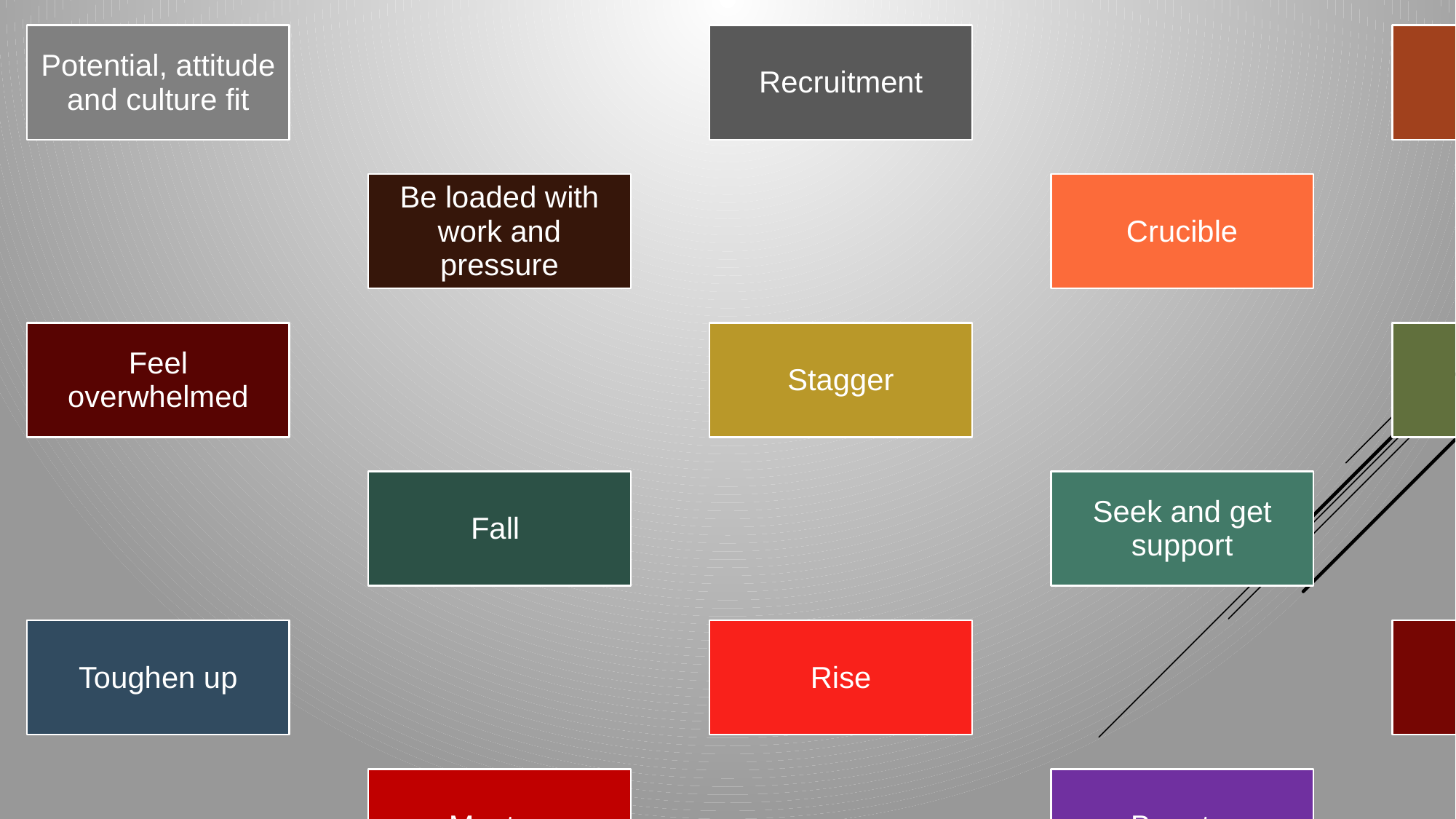

Potential, attitude and culture fit
Recruitment
Be loaded with work and pressure
Crucible
Feel overwhelmed
Stagger
Fall
Seek and get support
Toughen up
Rise